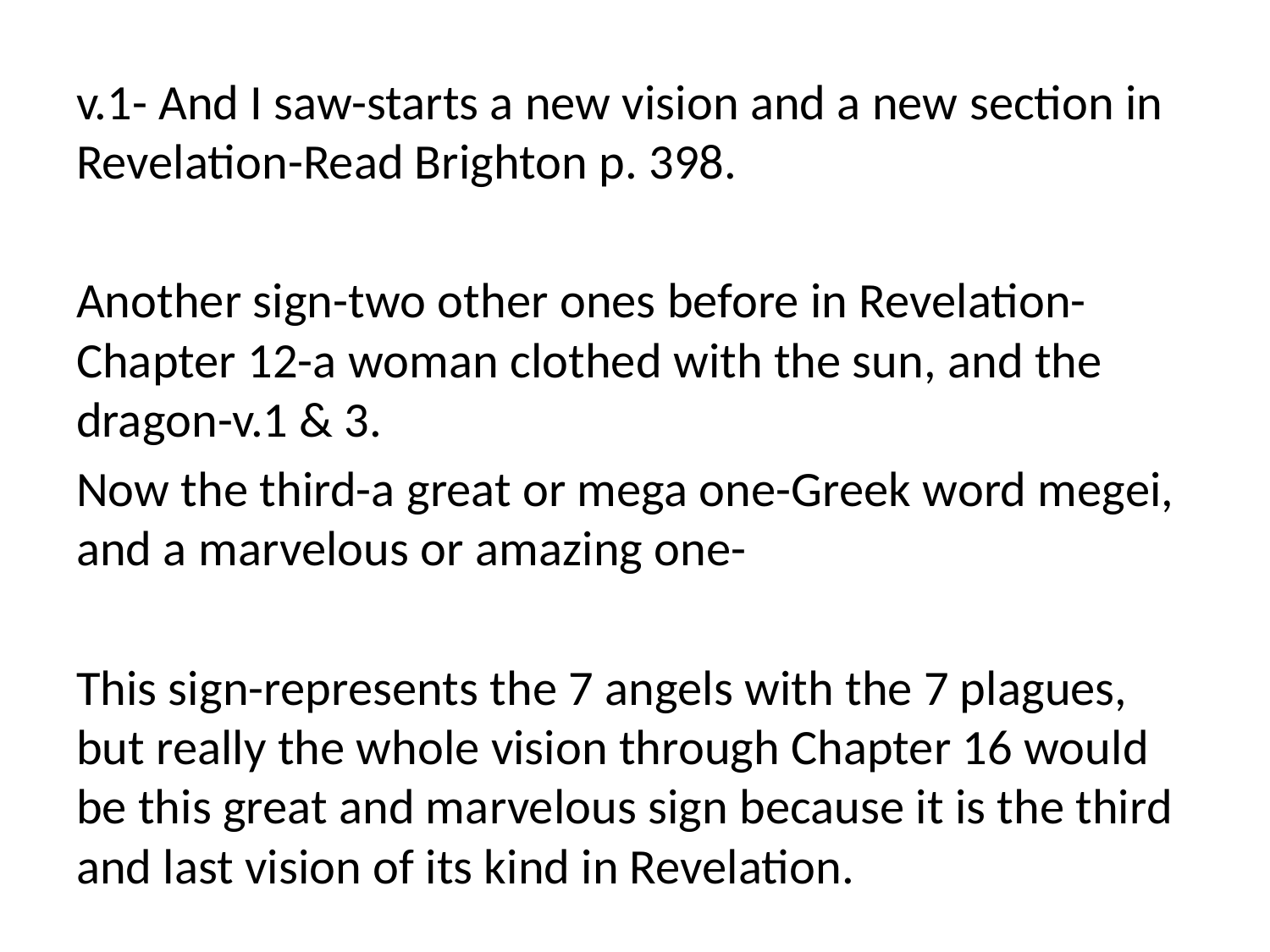

v.1- And I saw-starts a new vision and a new section in Revelation-Read Brighton p. 398.

Another sign-two other ones before in Revelation-Chapter 12-a woman clothed with the sun, and the dragon-v.1 & 3.
Now the third-a great or mega one-Greek word megei, and a marvelous or amazing one-

This sign-represents the 7 angels with the 7 plagues, but really the whole vision through Chapter 16 would be this great and marvelous sign because it is the third and last vision of its kind in Revelation.